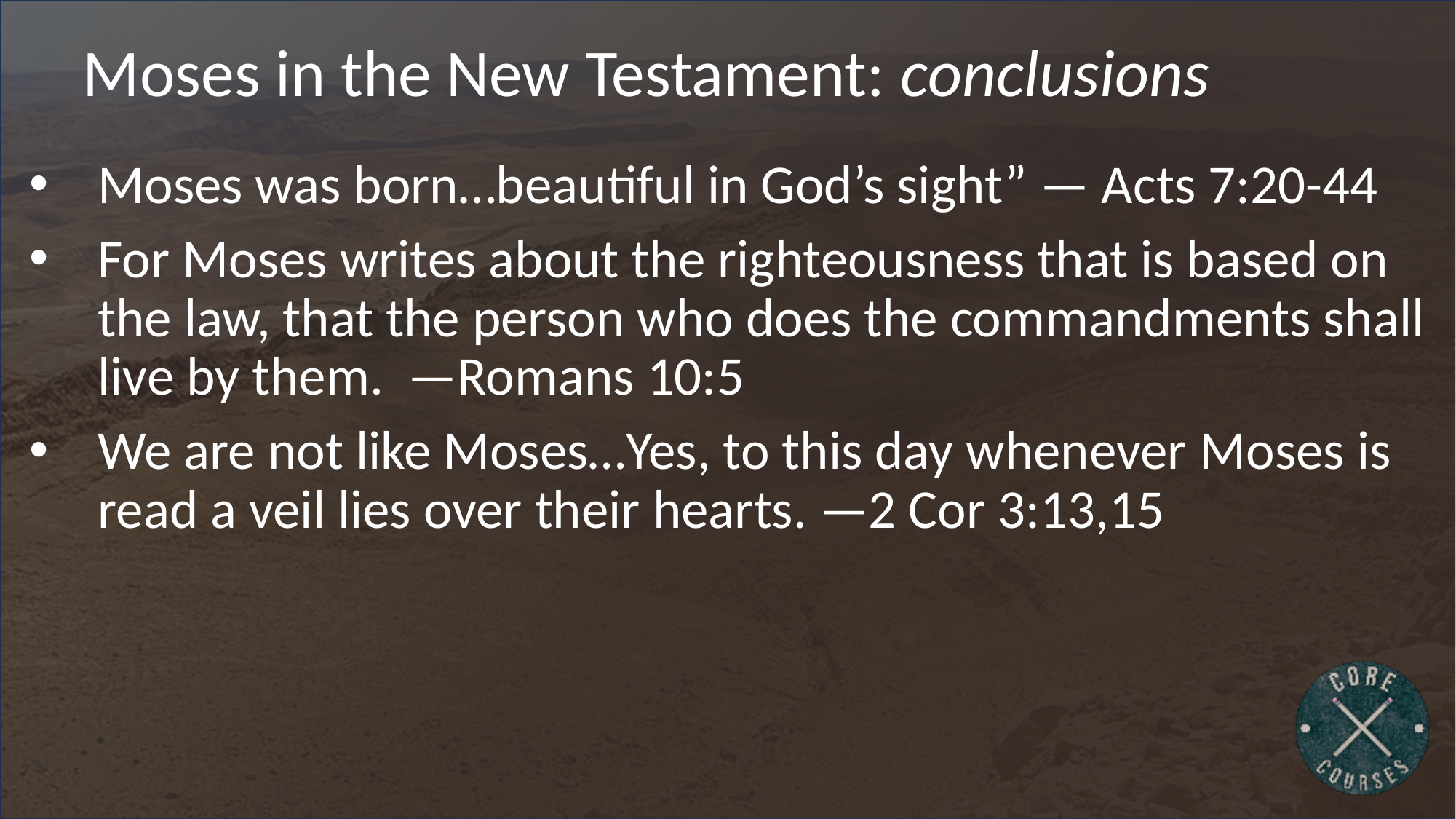

# Moses in the New Testament: conclusions
Moses was born…beautiful in God’s sight” — Acts 7:20-44
For Moses writes about the righteousness that is based on the law, that the person who does the commandments shall live by them.  —Romans 10:5
We are not like Moses…Yes, to this day whenever Moses is read a veil lies over their hearts. —2 Cor 3:13,15